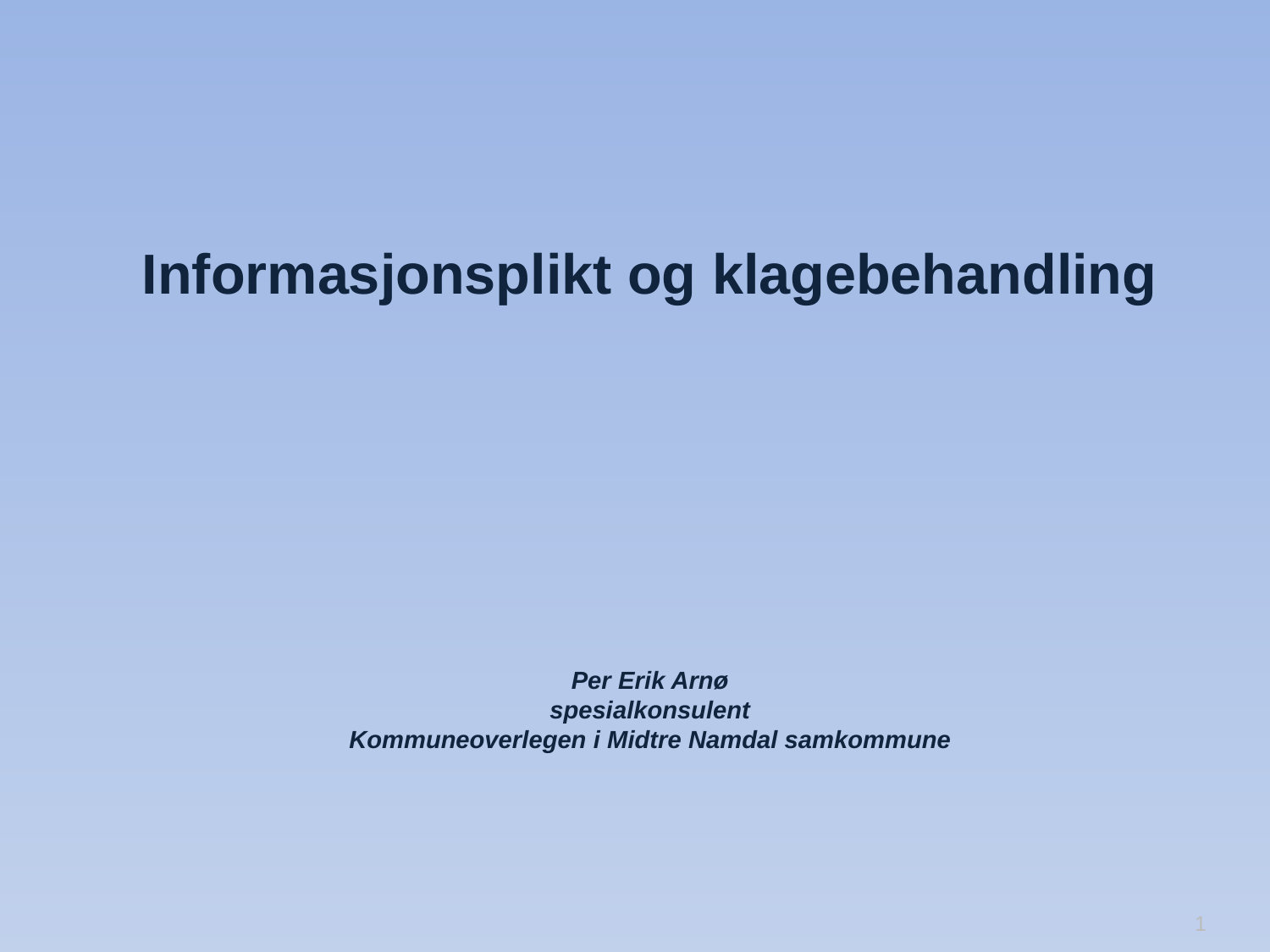

# Informasjonsplikt og klagebehandling Per Erik Arnø spesialkonsulent Kommuneoverlegen i Midtre Namdal samkommune
1